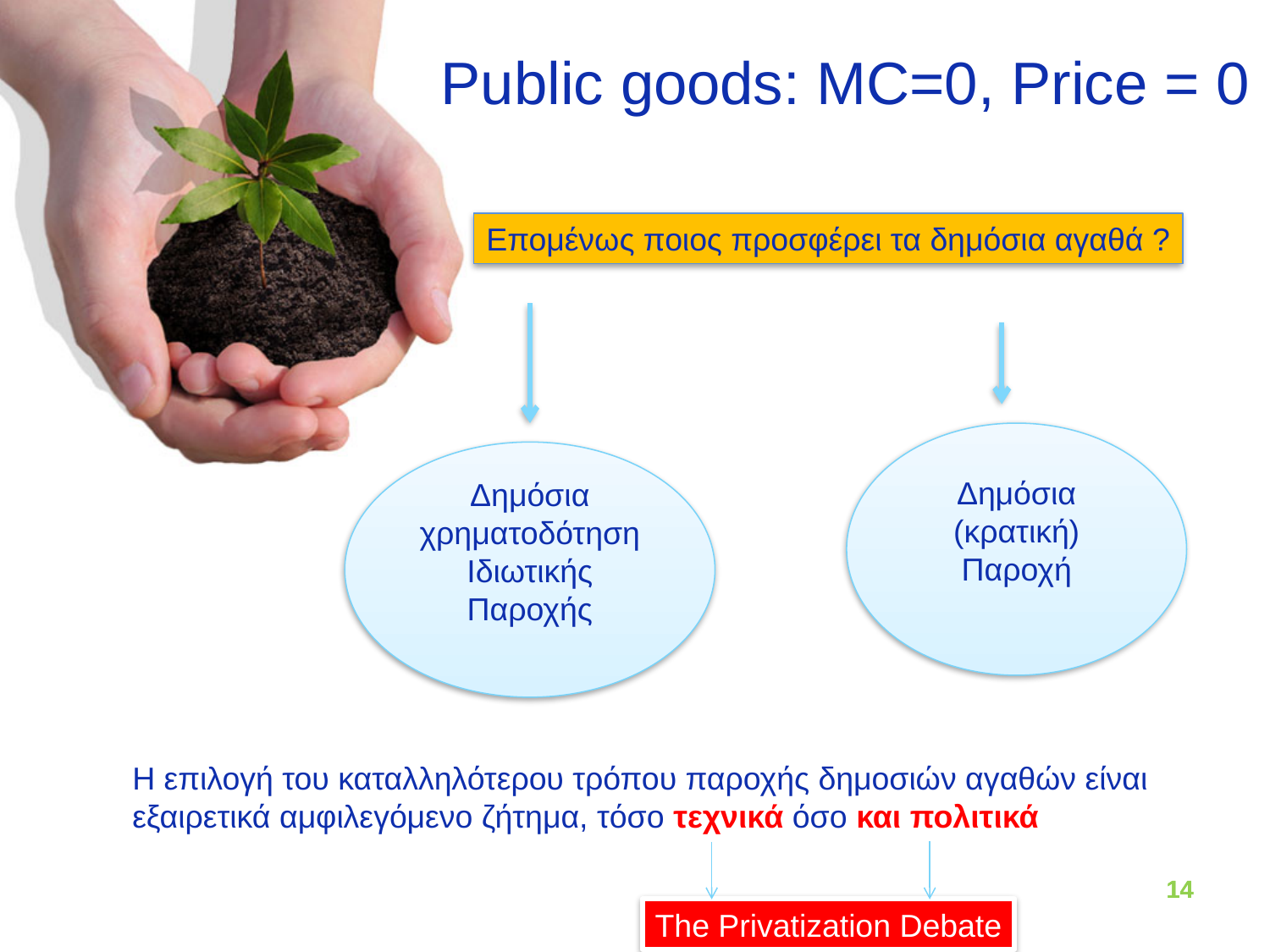

Public goods: MC=0, Price = 0

Επομένως ποιος προσφέρει τα δημόσια αγαθά ?
Δημόσια (κρατική) Παροχή

Δημόσια χρηματοδότηση
Ιδιωτικής Παροχής

Η επιλογή του καταλληλότερου τρόπου παροχής δημοσιών αγαθών είναι
εξαιρετικά αμφιλεγόμενο ζήτημα, τόσο τεχνικά όσο και πολιτικά
14
14
The Privatization Debate